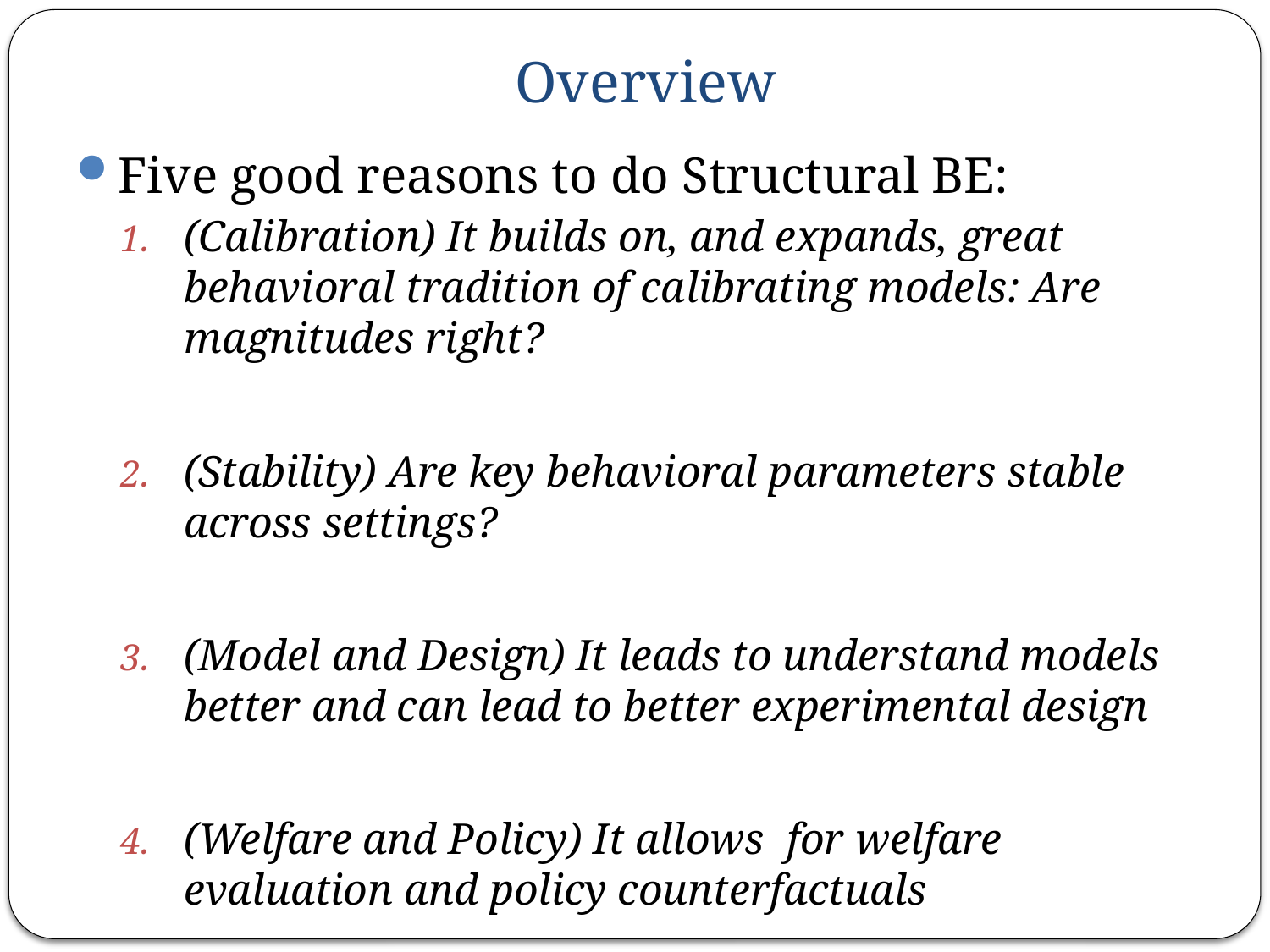

# Overview
Five good reasons to do Structural BE:
(Calibration) It builds on, and expands, great behavioral tradition of calibrating models: Are magnitudes right?

(Stability) Are key behavioral parameters stable across settings?

(Model and Design) It leads to understand models better and can lead to better experimental design

(Welfare and Policy) It allows  for welfare evaluation and policy counterfactuals

(Not so complex) It can be pretty straightforward